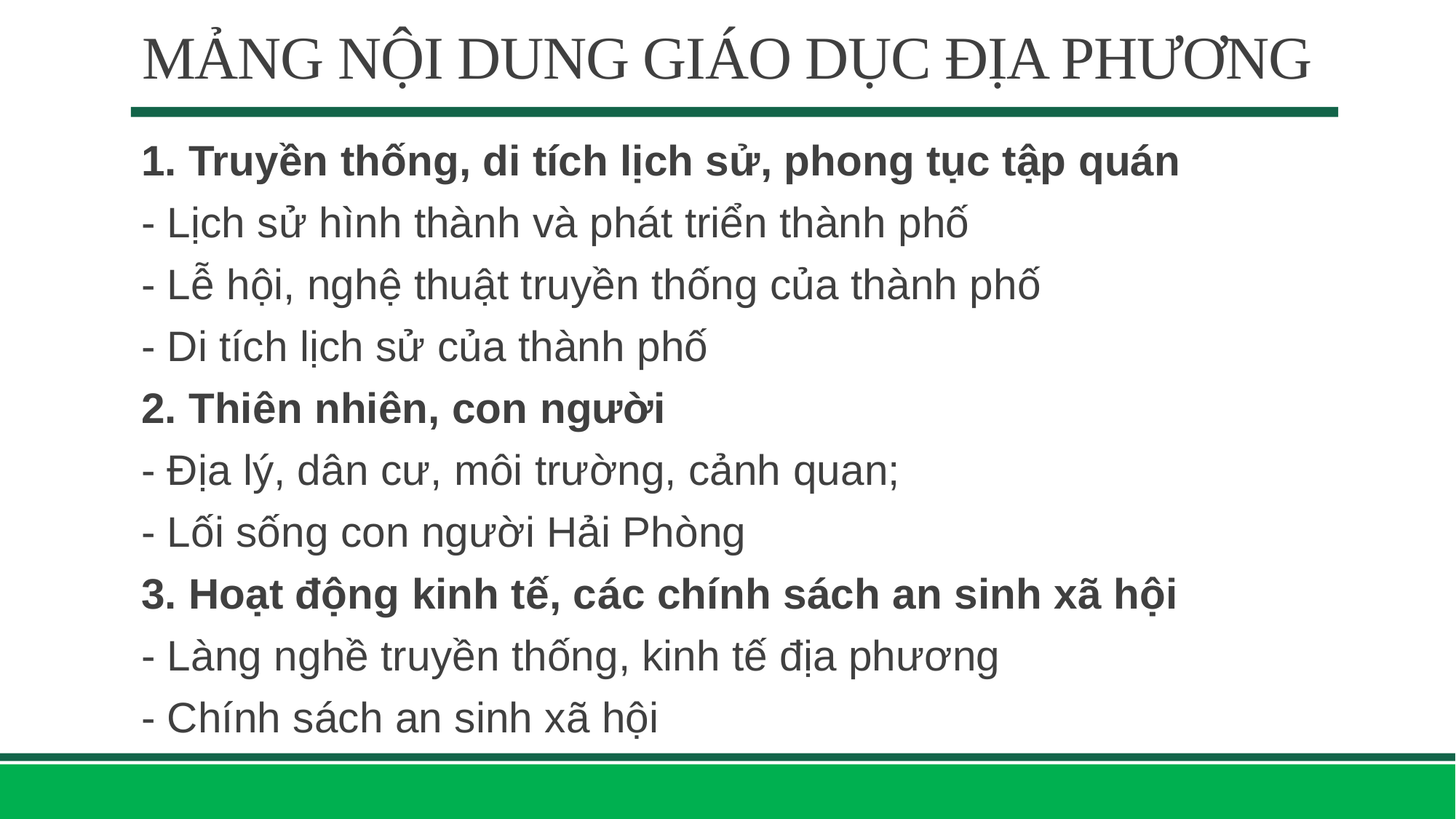

# MẢNG NỘI DUNG GIÁO DỤC ĐỊA PHƯƠNG
1. Truyền thống, di tích lịch sử, phong tục tập quán
- Lịch sử hình thành và phát triển thành phố
- Lễ hội, nghệ thuật truyền thống của thành phố
- Di tích lịch sử của thành phố
2. Thiên nhiên, con người
- Địa lý, dân cư, môi trường, cảnh quan;
- Lối sống con người Hải Phòng
3. Hoạt động kinh tế, các chính sách an sinh xã hội
- Làng nghề truyền thống, kinh tế địa phương
- Chính sách an sinh xã hội